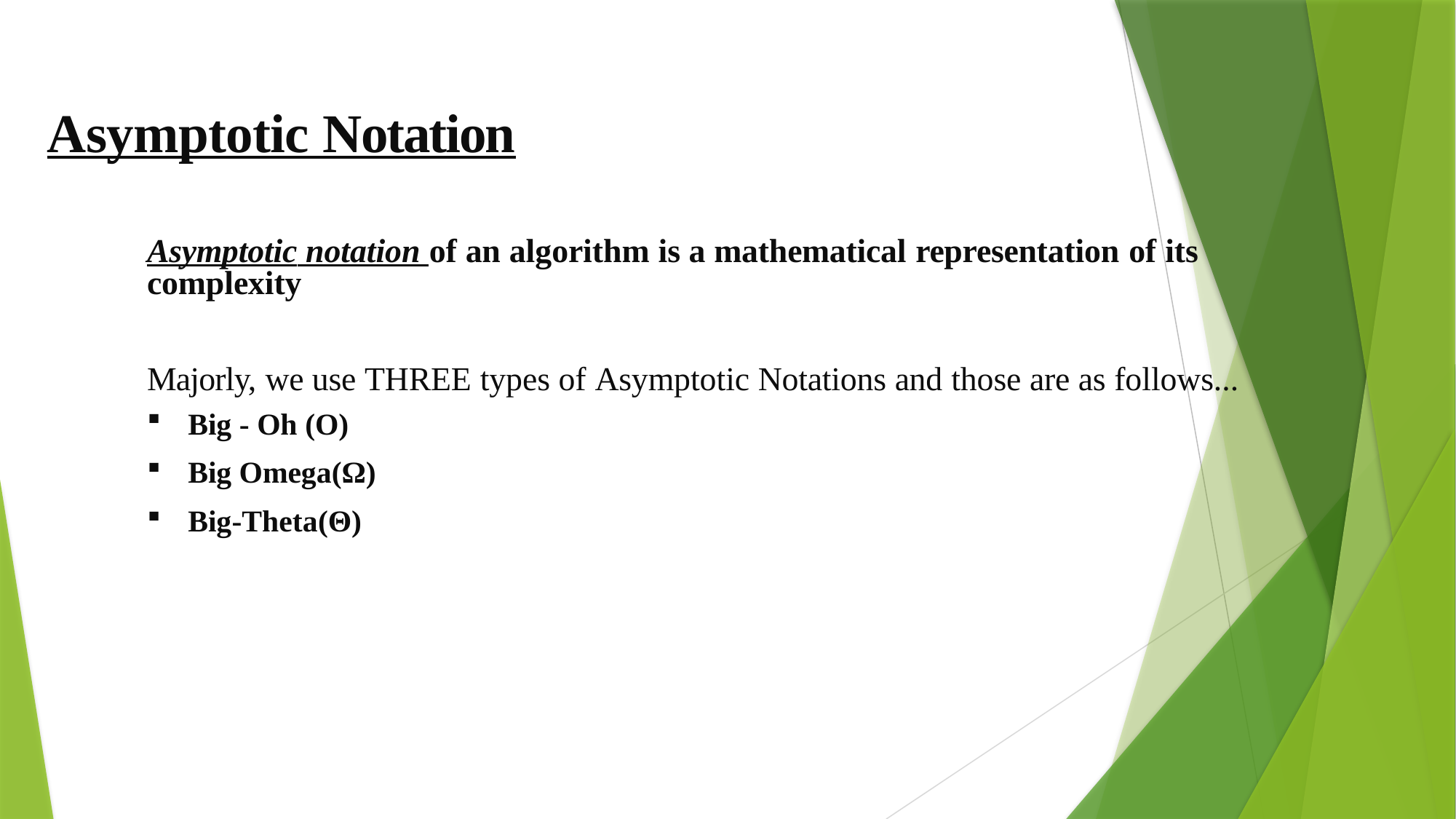

# Asymptotic Notation
Asymptotic notation of an algorithm is a mathematical representation of its  complexity

Majorly, we use THREE types of Asymptotic Notations and those are as follows...
Big - Oh (O)
Big Omega(Ω)
Big-Theta(Θ)